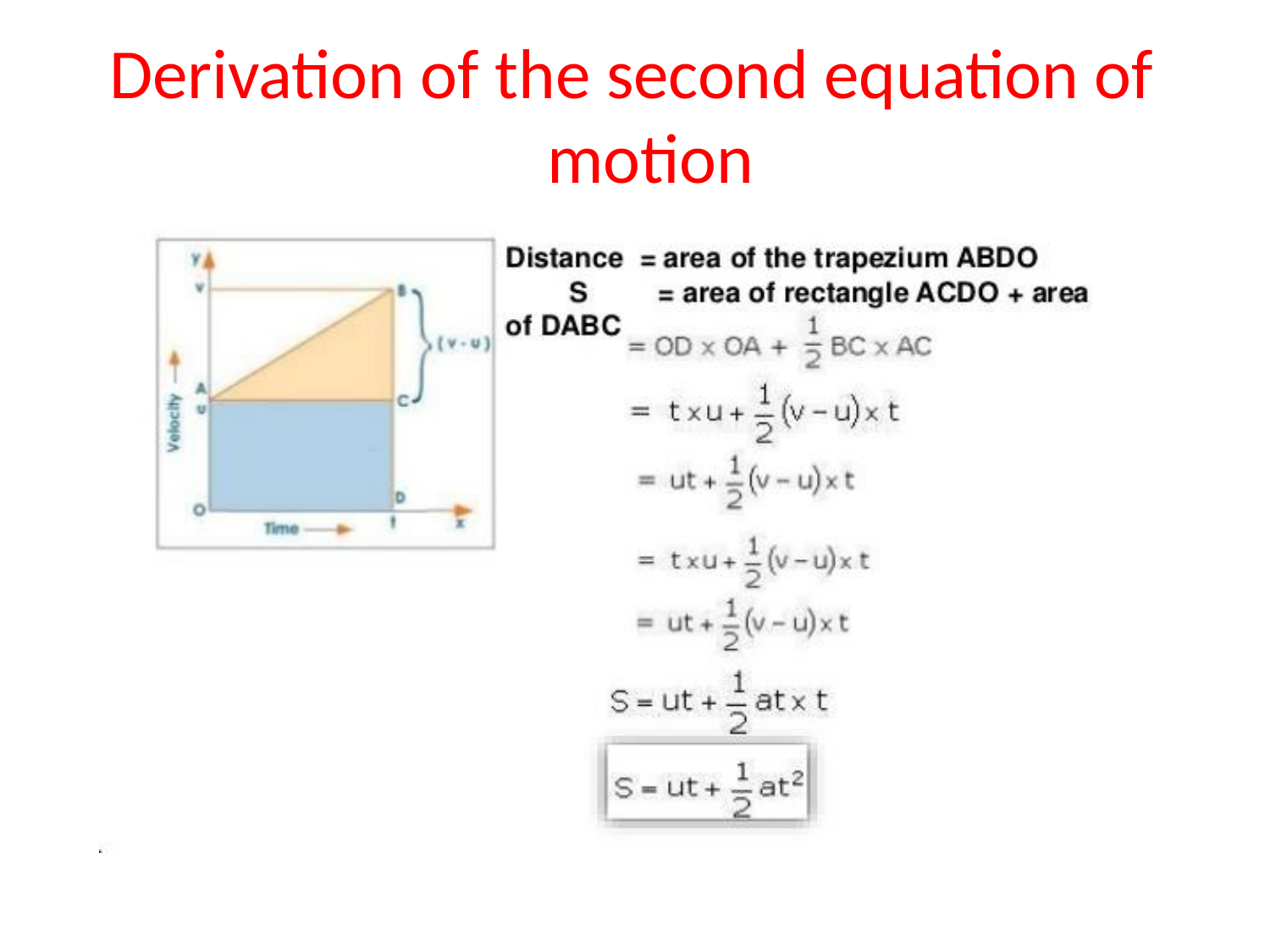

# Derivation of the second equation of  motion